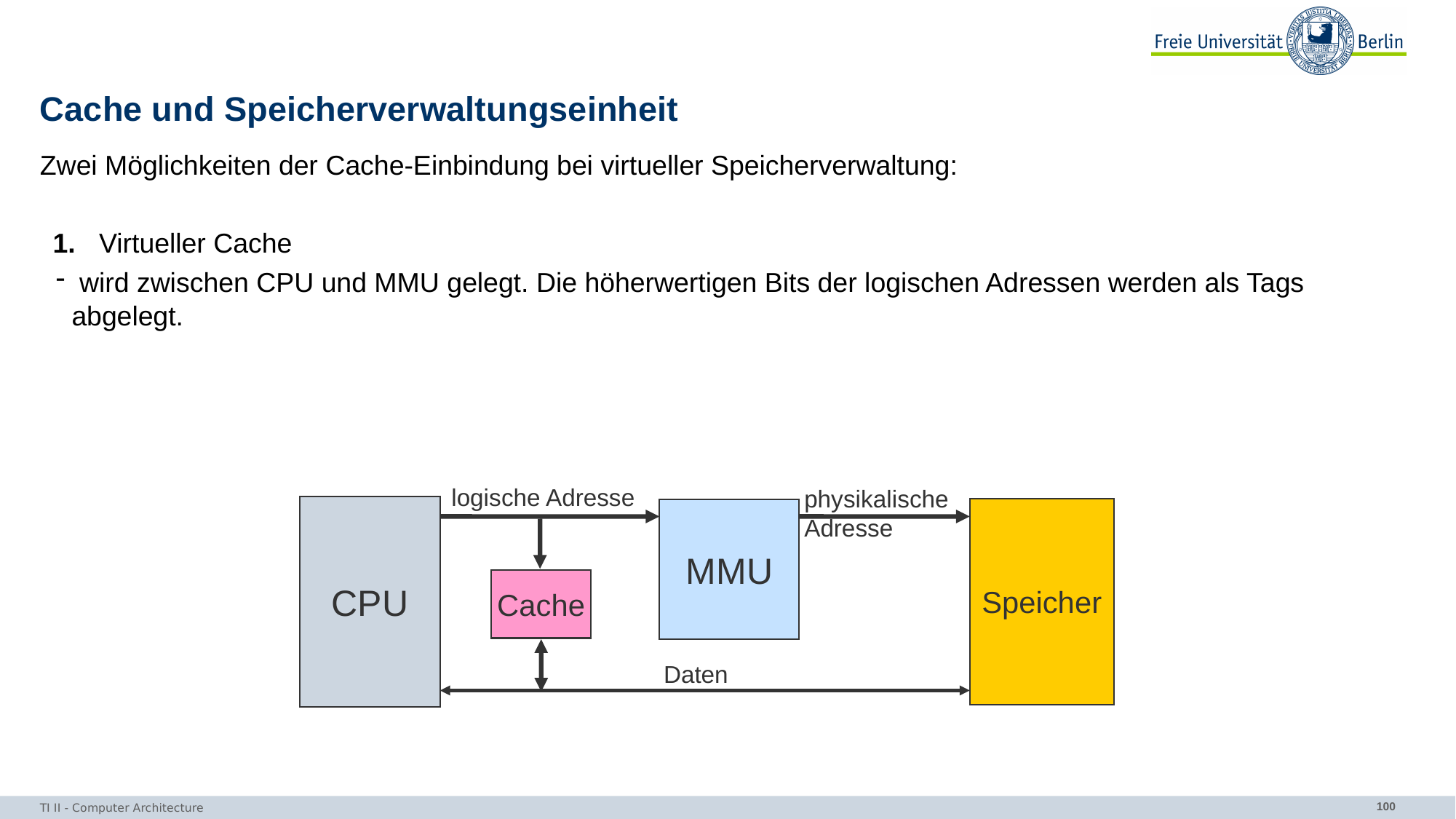

# Cache und Speicherverwaltungseinheit
Zwei Möglichkeiten der Cache-Einbindung bei virtueller Speicherverwaltung:

 Virtueller Cache
 wird zwischen CPU und MMU gelegt. Die höherwertigen Bits der logischen Adressen werden als Tags abgelegt.

logische Adresse
physikalische
Adresse
CPU
Speicher
MMU

Cache

Daten

TI II - Computer Architecture